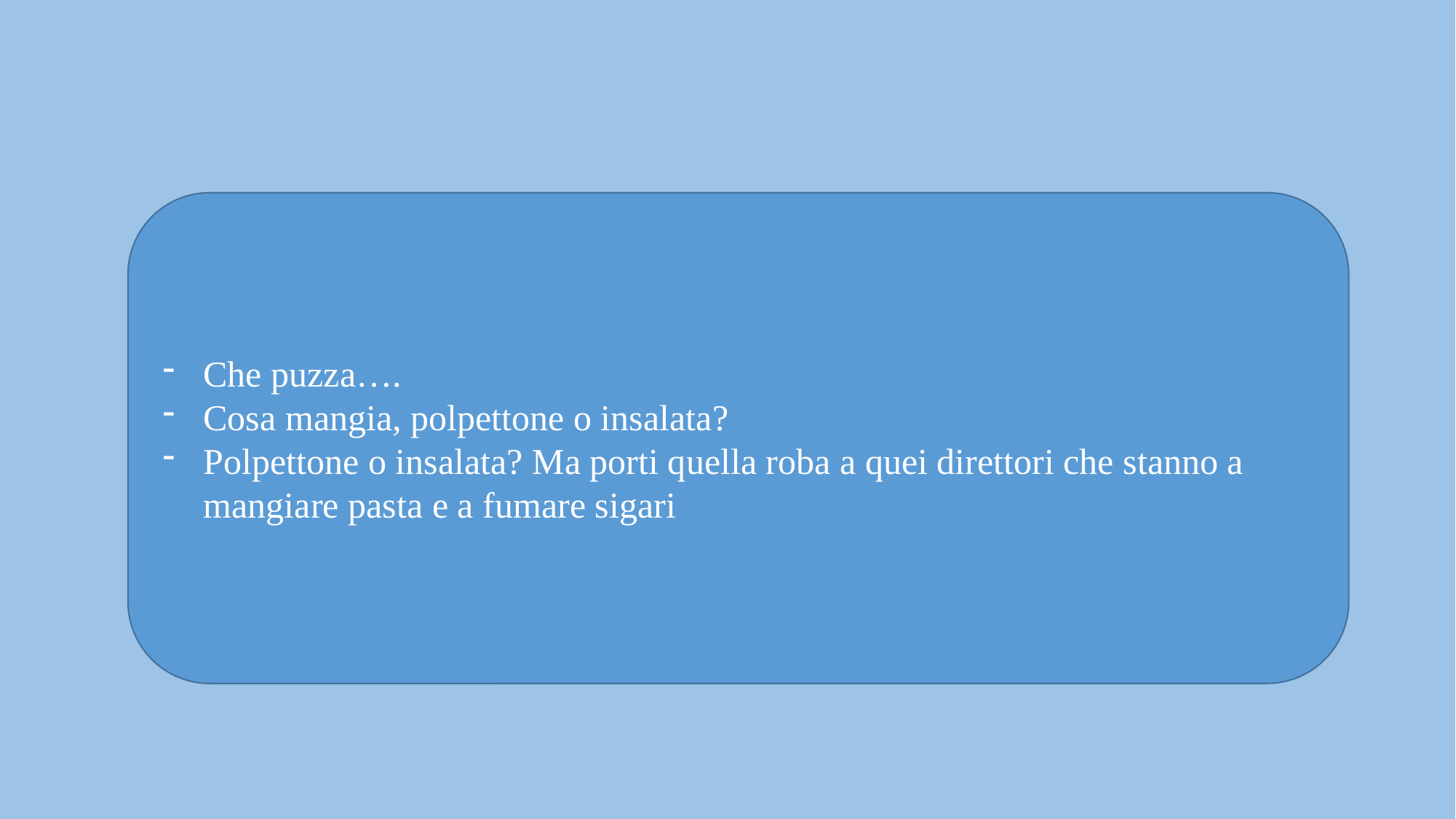

Che puzza….
Cosa mangia, polpettone o insalata?
Polpettone o insalata? Ma porti quella roba a quei direttori che stanno a mangiare pasta e a fumare sigari
Il malato che seccatura